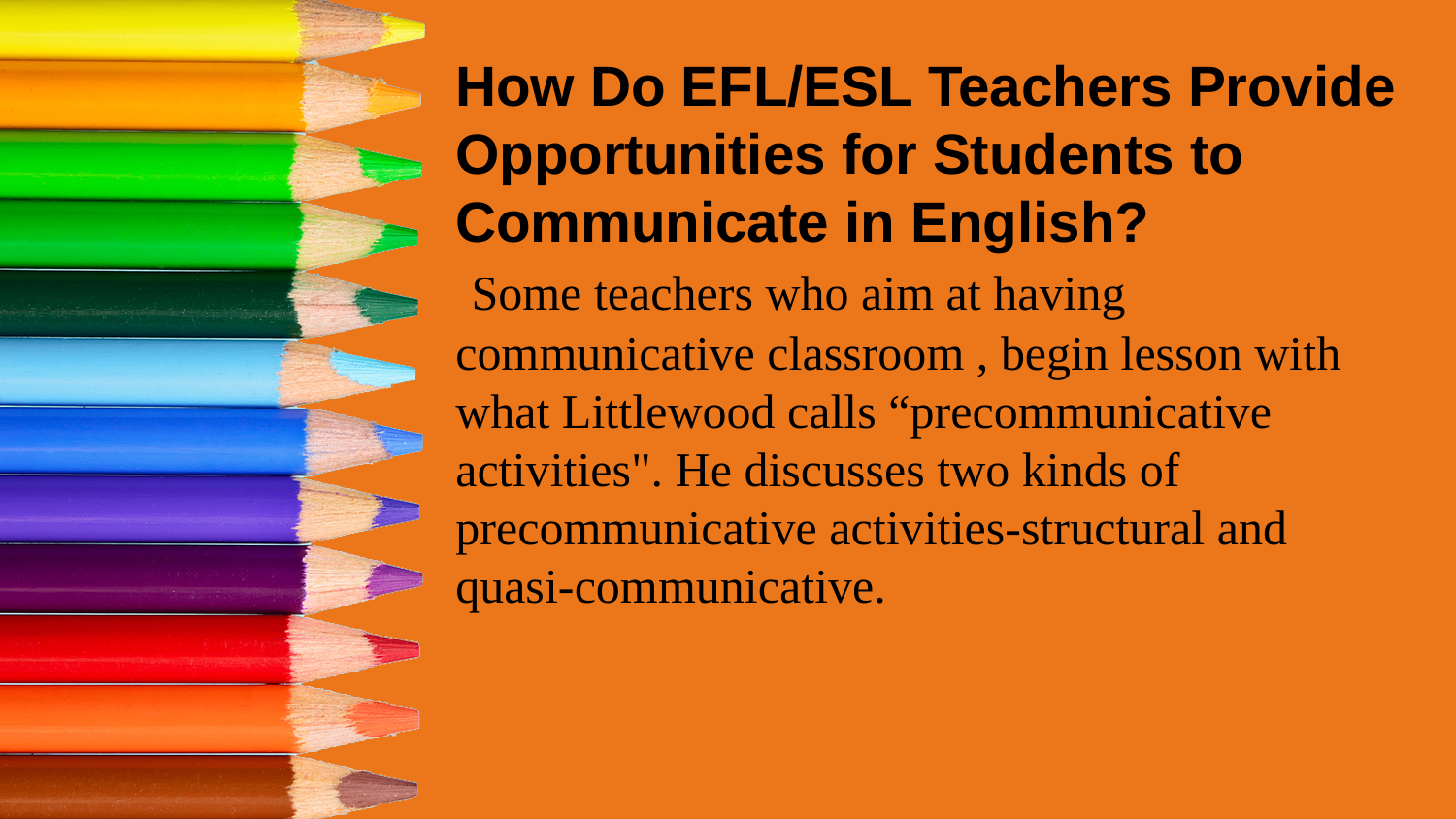

How Do EFL/ESL Teachers Provide Opportunities for Students to Communicate in English?
 Some teachers who aim at having communicative classroom , begin lesson with what Littlewood calls “precommunicative activities". He discusses two kinds of precommunicative activities-structural and quasi-communicative.